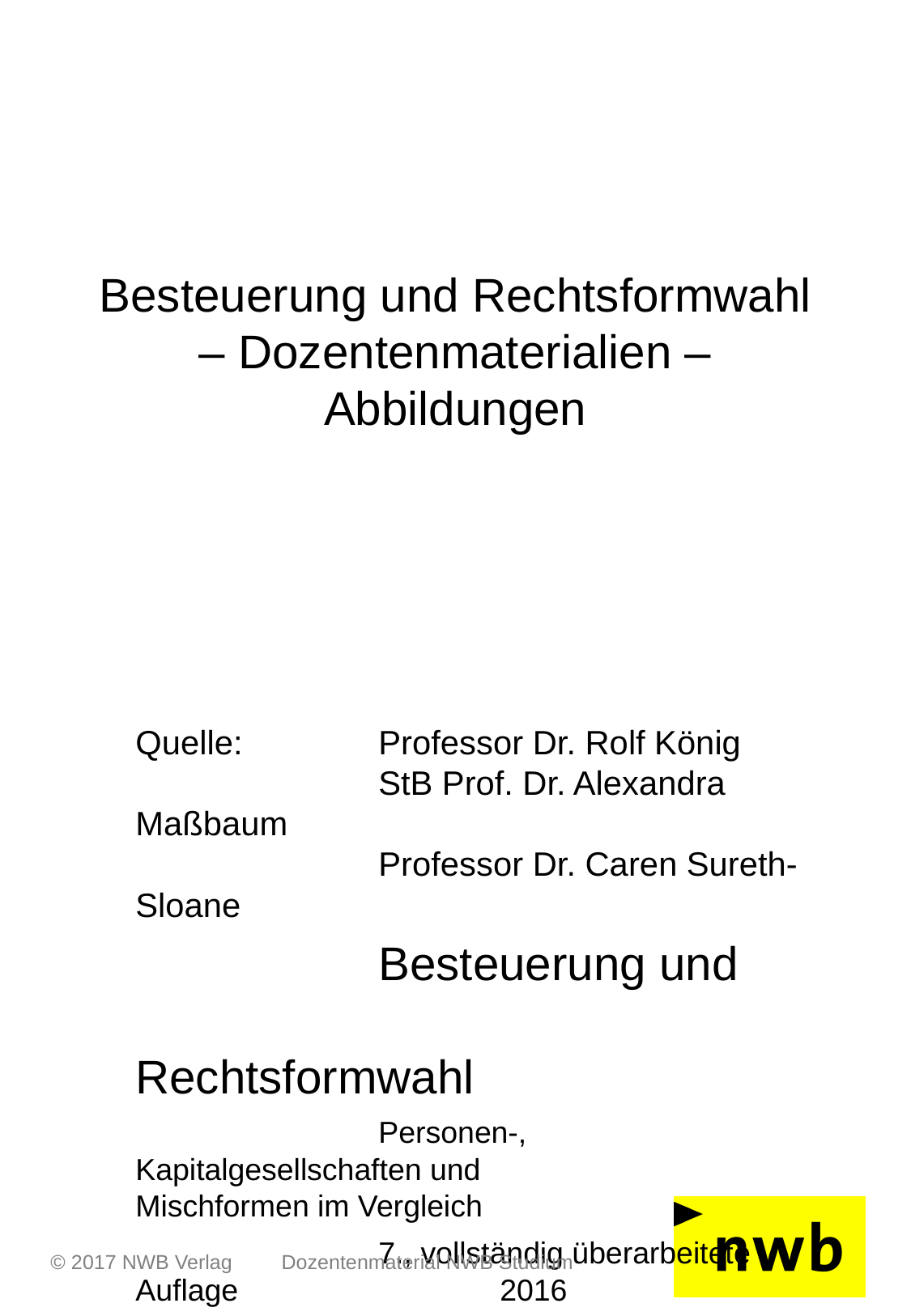

# Besteuerung und Rechtsformwahl – Dozentenmaterialien – Abbildungen
Quelle:  	Professor Dr. Rolf König
		StB Prof. Dr. Alexandra Maßbaum
		Professor Dr. Caren Sureth-Sloane
		Besteuerung und 				Rechtsformwahl
		Personen-, Kapitalgesellschaften und 			Mischformen im Vergleich
		7., vollständig überarbeitete Auflage 			2016
		978-3-482-53467-6

© 2017 NWB Verlag
Dozentenmaterial NWB Studium